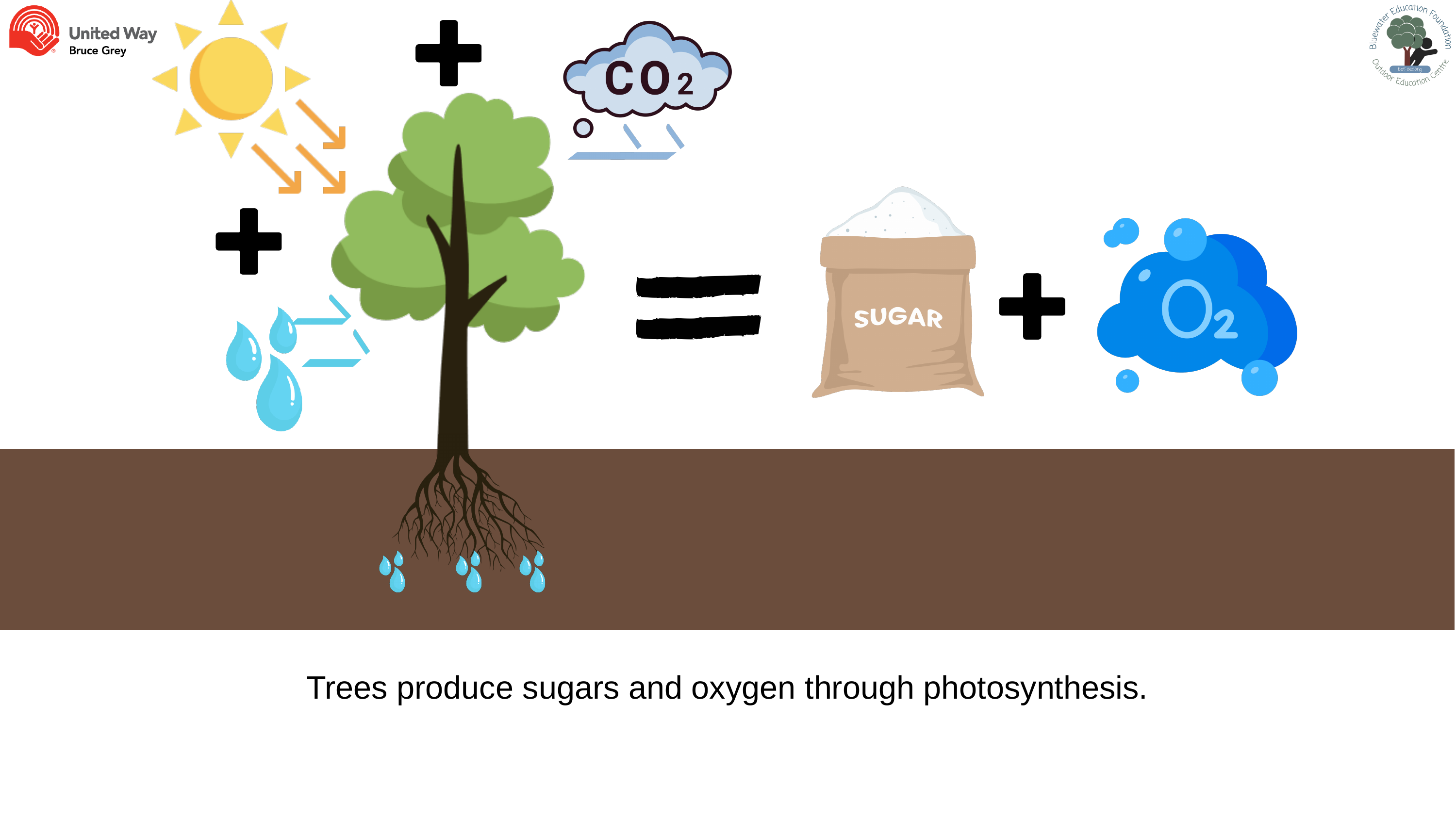

Trees produce sugars and oxygen through photosynthesis.